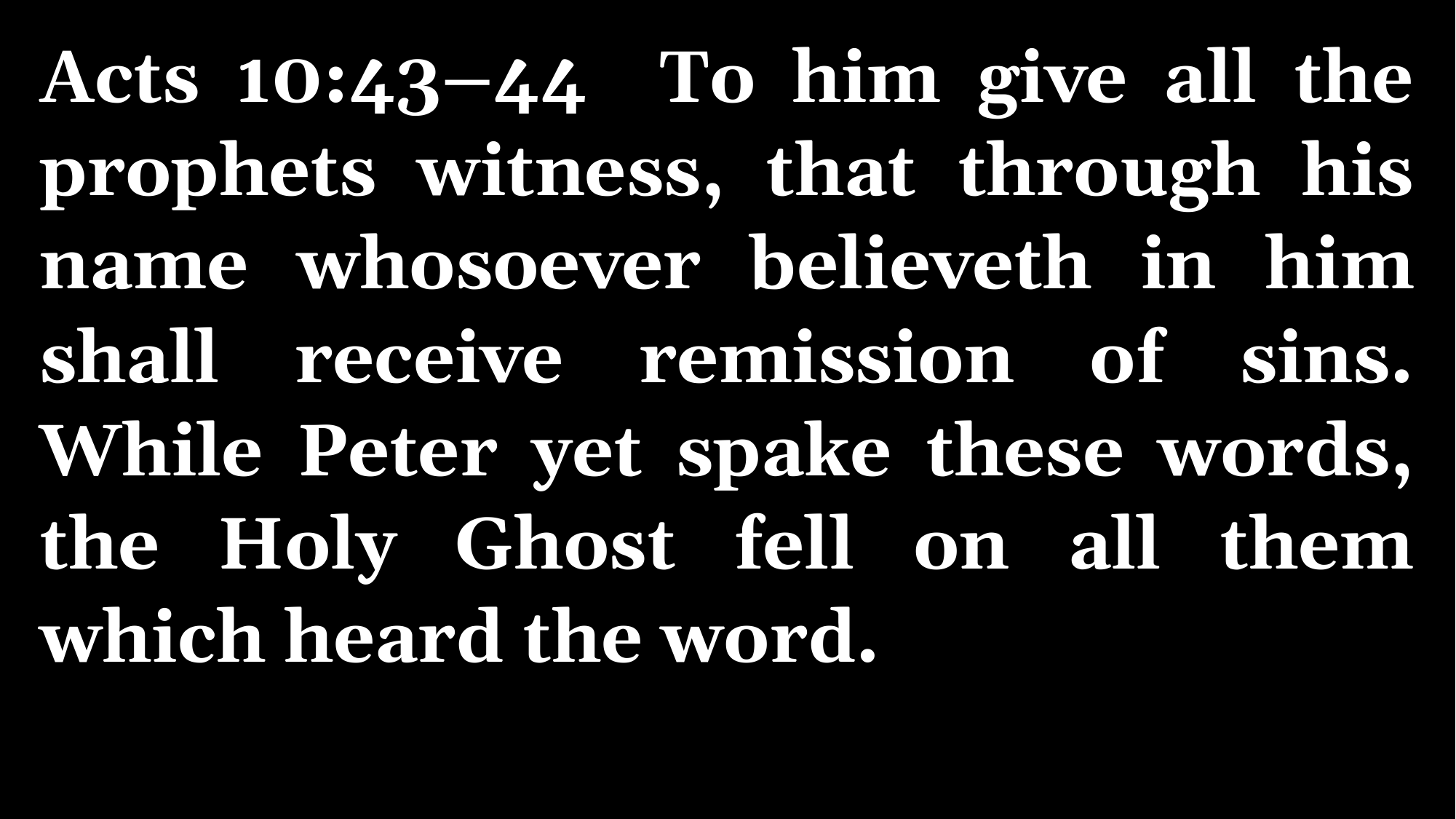

Acts 10:43–44  To him give all the prophets witness, that through his name whosoever believeth in him shall receive remission of sins. While Peter yet spake these words, the Holy Ghost fell on all them which heard the word.